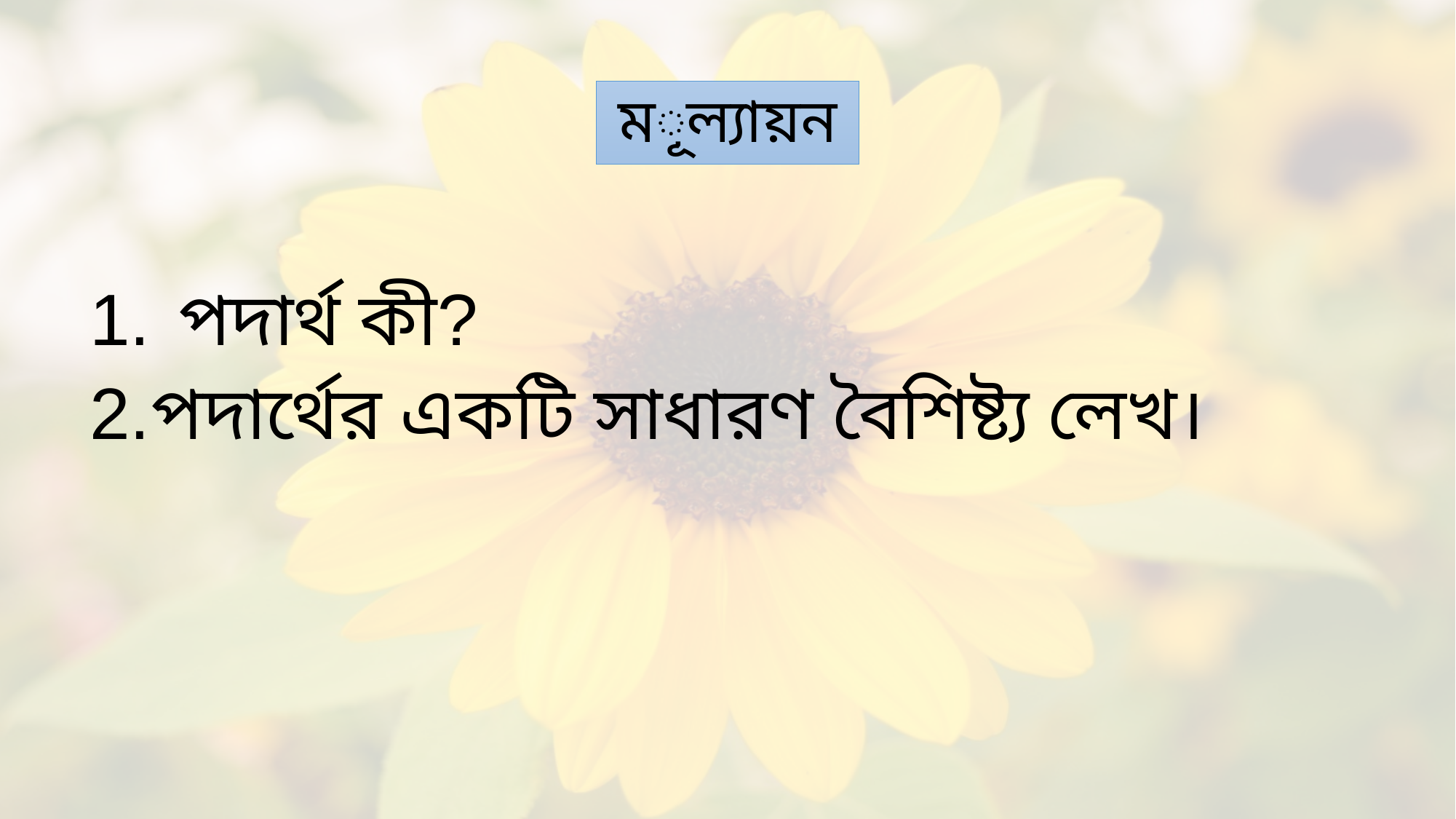

# মূল্যায়ন
পদার্থ কী?
পদার্থের একটি সাধারণ বৈশিষ্ট্য লেখ।